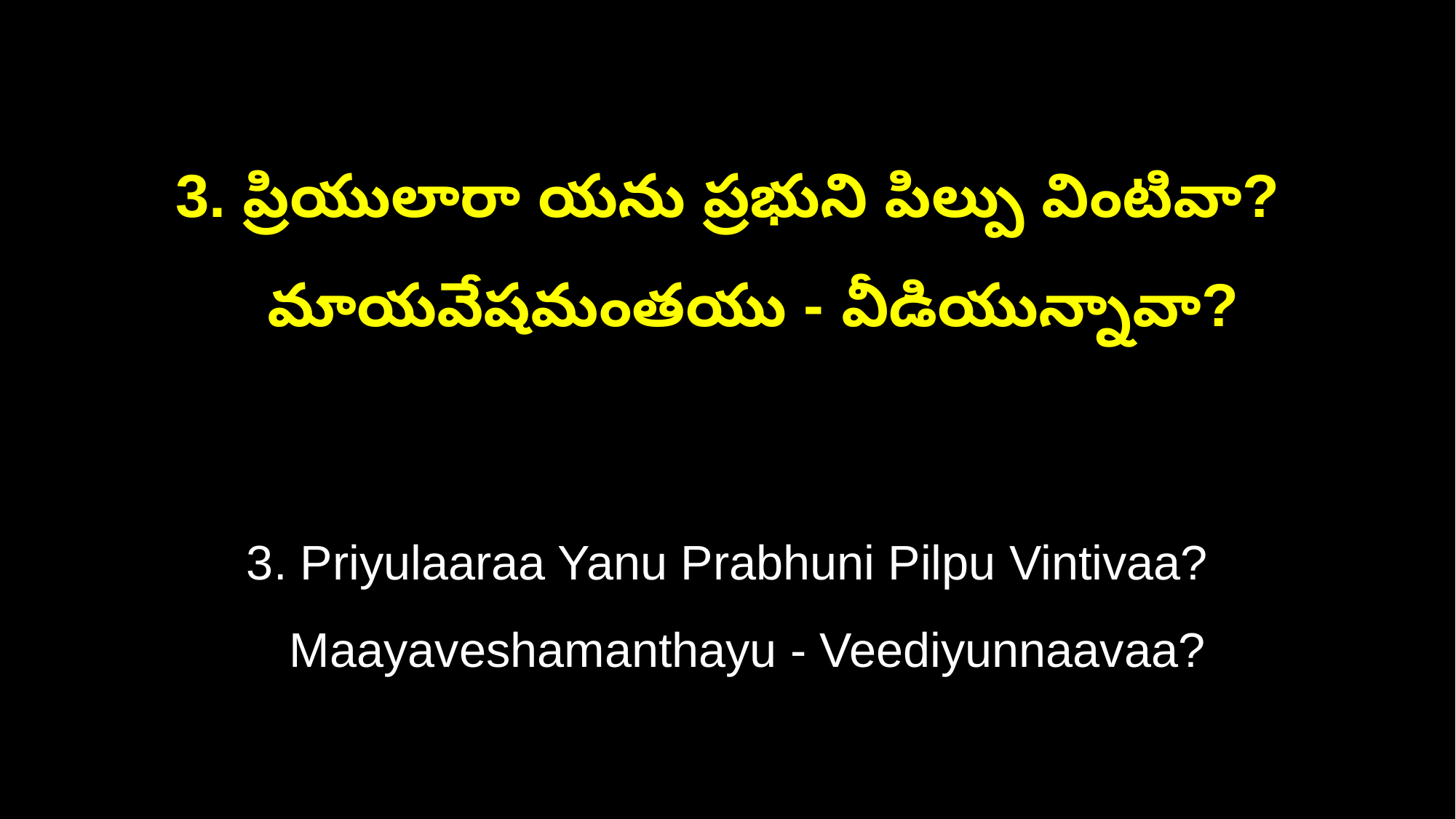

3. ప్రియులారా యను ప్రభుని పిల్పు వింటివా?
   మాయవేషమంతయు - వీడియున్నావా?
3. Priyulaaraa Yanu Prabhuni Pilpu Vintivaa?
   Maayaveshamanthayu - Veediyunnaavaa?